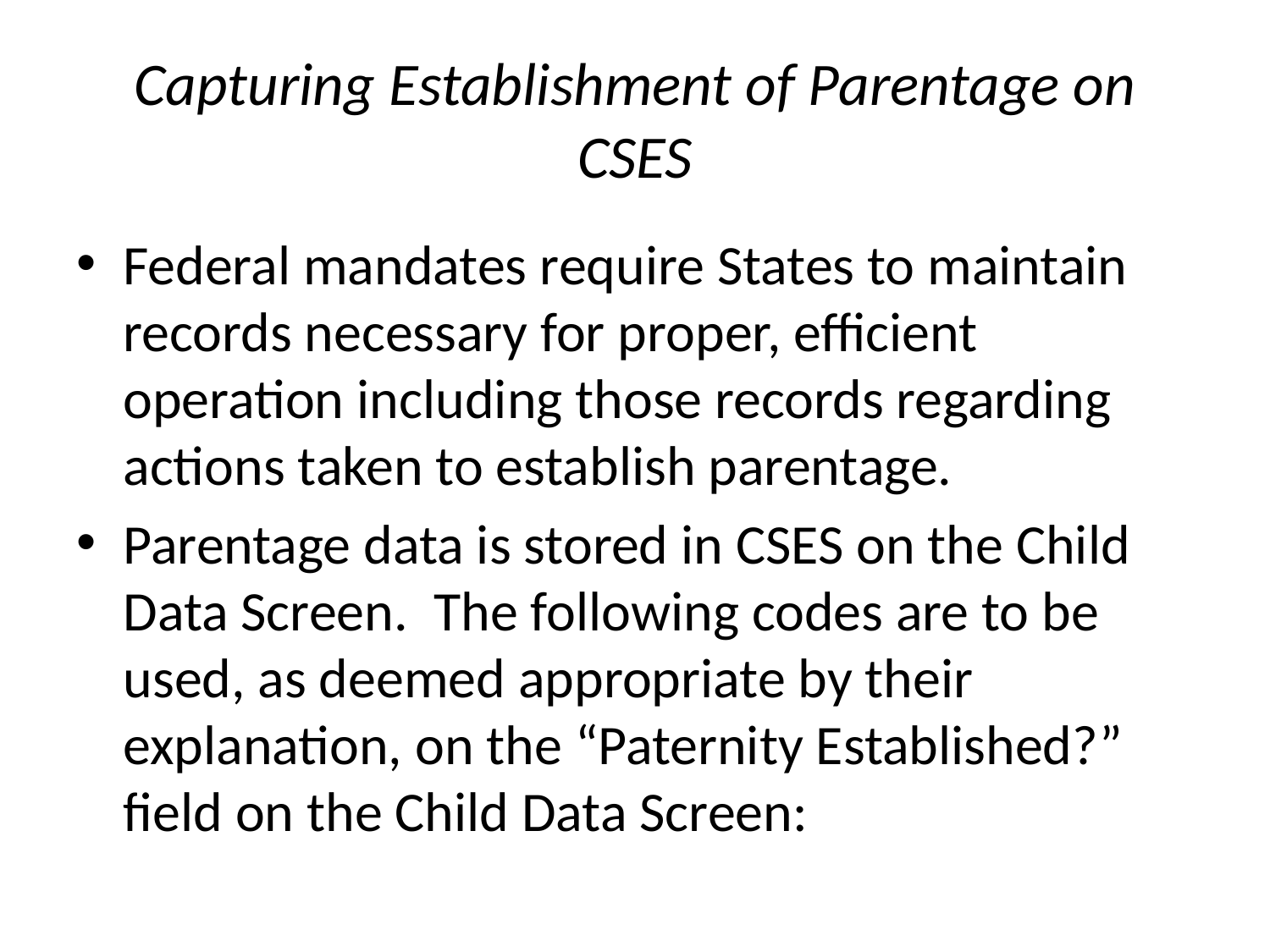

# Capturing Establishment of Parentage on CSES
Federal mandates require States to maintain records necessary for proper, efficient operation including those records regarding actions taken to establish parentage.
Parentage data is stored in CSES on the Child Data Screen.  The following codes are to be used, as deemed appropriate by their explanation, on the “Paternity Established?” field on the Child Data Screen: